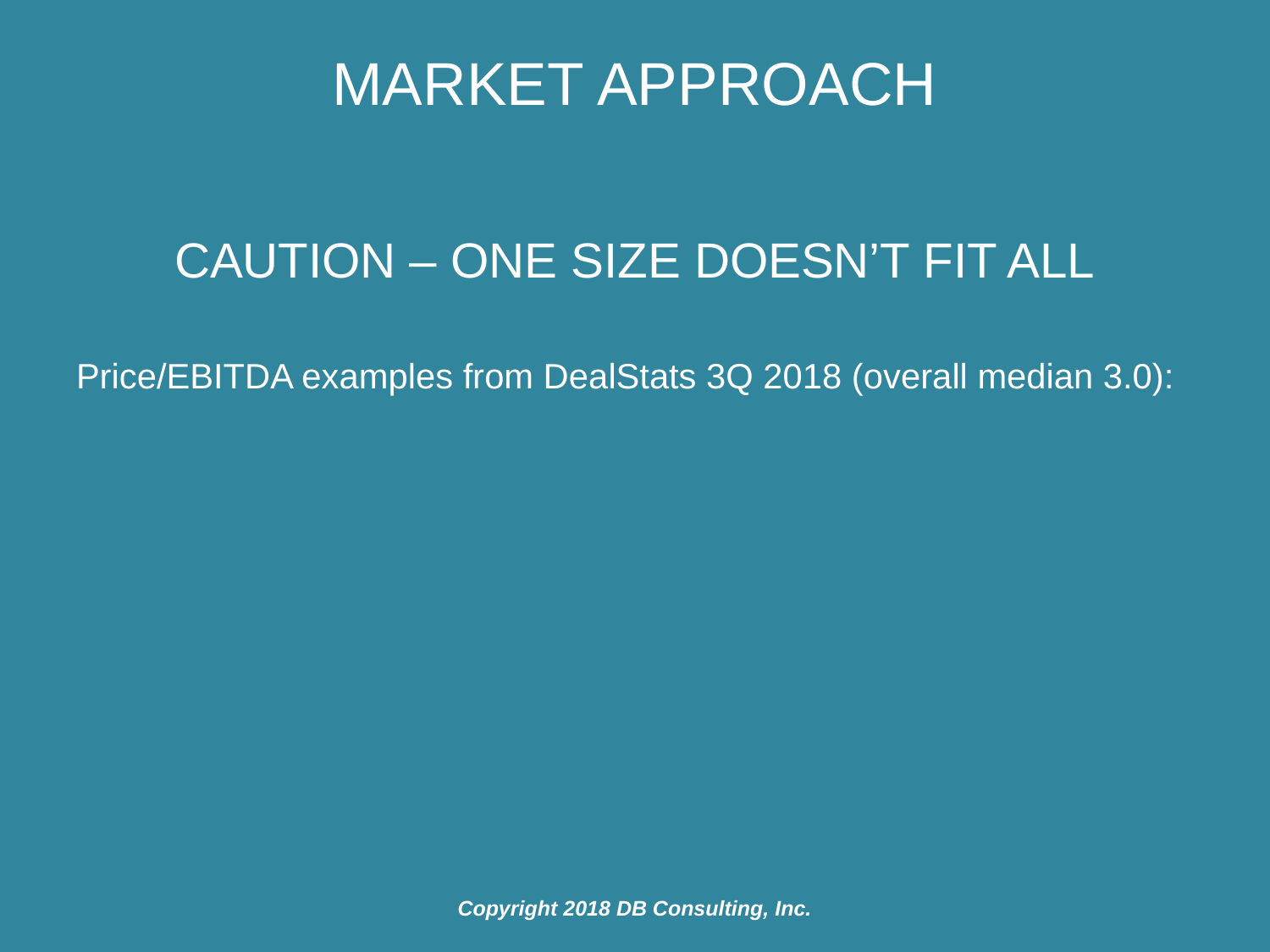

# Market Approach
Caution – One Size Doesn’t Fit All

Price/EBITDA examples from DealStats 3Q 2018 (overall median 3.0):

Copyright 2018 DB Consulting, Inc.